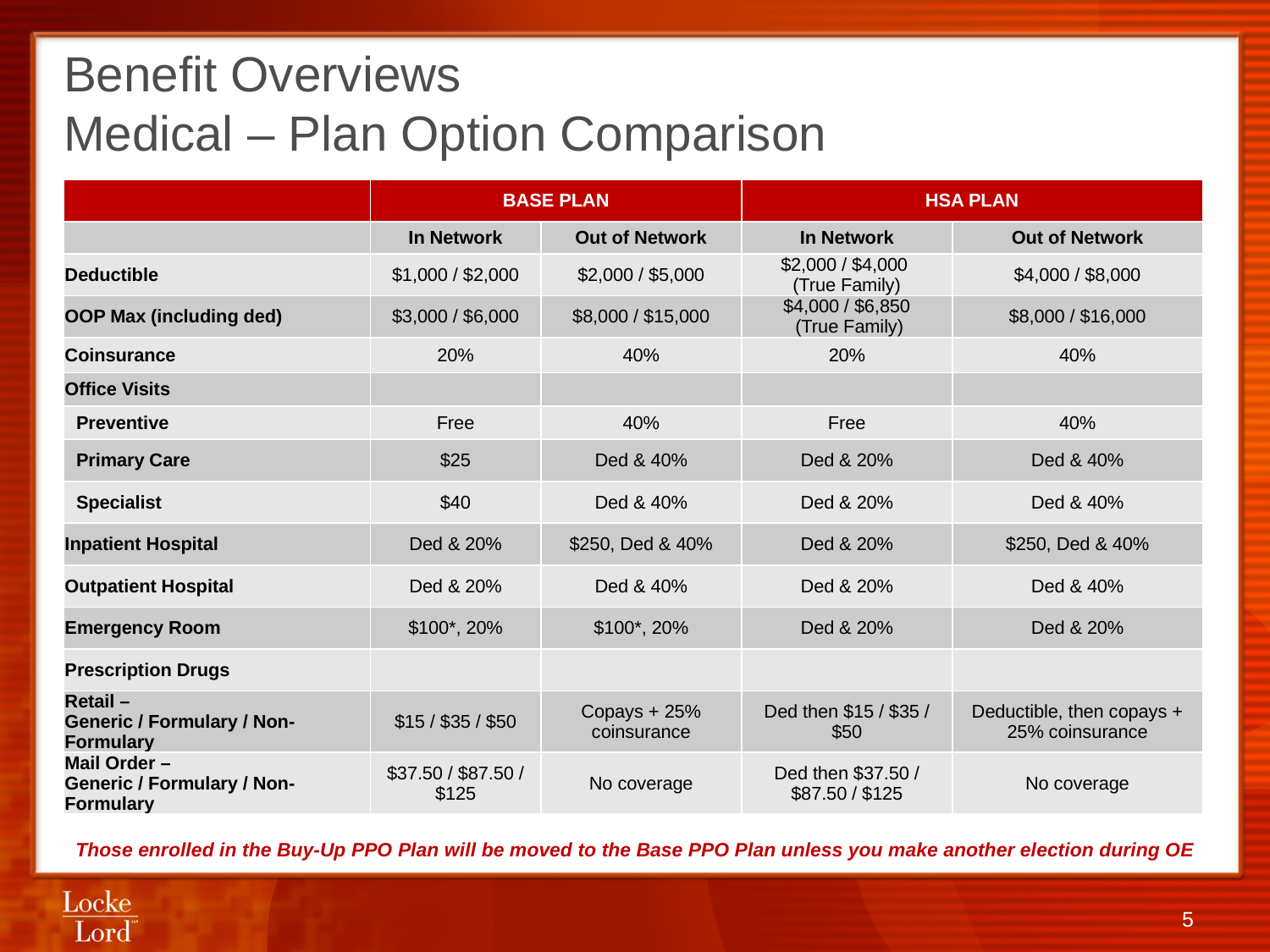

# Benefit Overviews Medical – Plan Option Comparison
|  | BASE PLAN |  | HSA PLAN |  |
| --- | --- | --- | --- | --- |
|  | In Network | Out of Network | In Network | Out of Network |
| Deductible | $1,000 / $2,000 | $2,000 / $5,000 | $2,000 / $4,000 (True Family) | $4,000 / $8,000 |
| OOP Max (including ded) | $3,000 / $6,000 | $8,000 / $15,000 | $4,000 / $6,850 (True Family) | $8,000 / $16,000 |
| Coinsurance | 20% | 40% | 20% | 40% |
| Office Visits |  |  |  |  |
| Preventive | Free | 40% | Free | 40% |
| Primary Care | $25 | Ded & 40% | Ded & 20% | Ded & 40% |
| Specialist | $40 | Ded & 40% | Ded & 20% | Ded & 40% |
| Inpatient Hospital | Ded & 20% | $250, Ded & 40% | Ded & 20% | $250, Ded & 40% |
| Outpatient Hospital | Ded & 20% | Ded & 40% | Ded & 20% | Ded & 40% |
| Emergency Room | $100\*, 20% | $100\*, 20% | Ded & 20% | Ded & 20% |
| Prescription Drugs |  |  |  |  |
| Retail – Generic / Formulary / Non-Formulary | $15 / $35 / $50 | Copays + 25% coinsurance | Ded then $15 / $35 / $50 | Deductible, then copays + 25% coinsurance |
| Mail Order – Generic / Formulary / Non-Formulary | $37.50 / $87.50 / $125 | No coverage | Ded then $37.50 / $87.50 / $125 | No coverage |
Those enrolled in the Buy-Up PPO Plan will be moved to the Base PPO Plan unless you make another election during OE
5